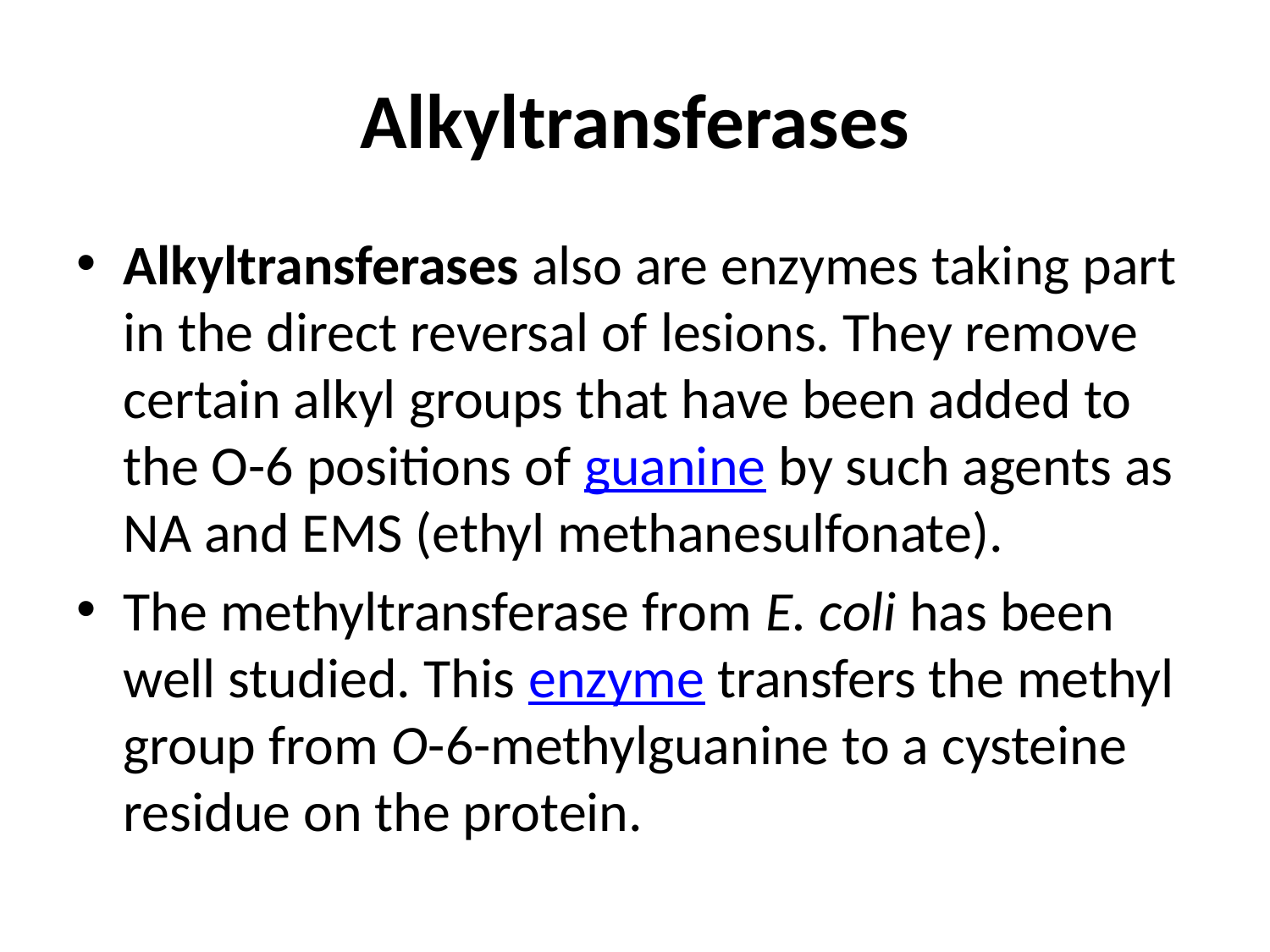

# Alkyltransferases
Alkyltransferases also are enzymes taking part in the direct reversal of lesions. They remove certain alkyl groups that have been added to the O-6 positions of guanine by such agents as NA and EMS (ethyl methanesulfonate).
The methyltransferase from E. coli has been well studied. This enzyme transfers the methyl group from O-6-methylguanine to a cysteine residue on the protein.